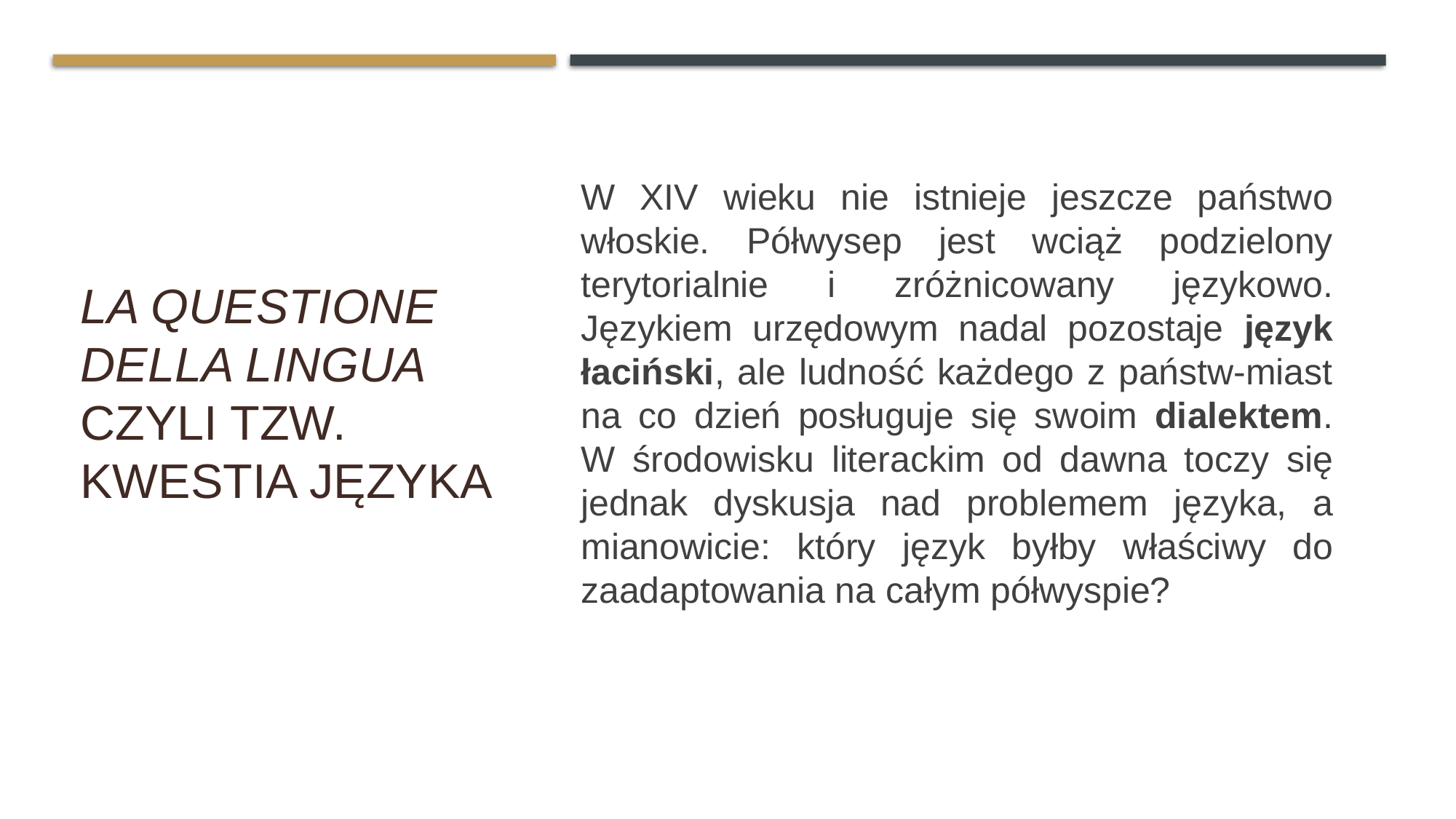

# La questione della lingua czyli tzw. kwestia języka
W XIV wieku nie istnieje jeszcze państwo włoskie. Półwysep jest wciąż podzielony terytorialnie i zróżnicowany językowo. Językiem urzędowym nadal pozostaje język łaciński, ale ludność każdego z państw-miast na co dzień posługuje się swoim dialektem. W środowisku literackim od dawna toczy się jednak dyskusja nad problemem języka, a mianowicie: który język byłby właściwy do zaadaptowania na całym półwyspie?